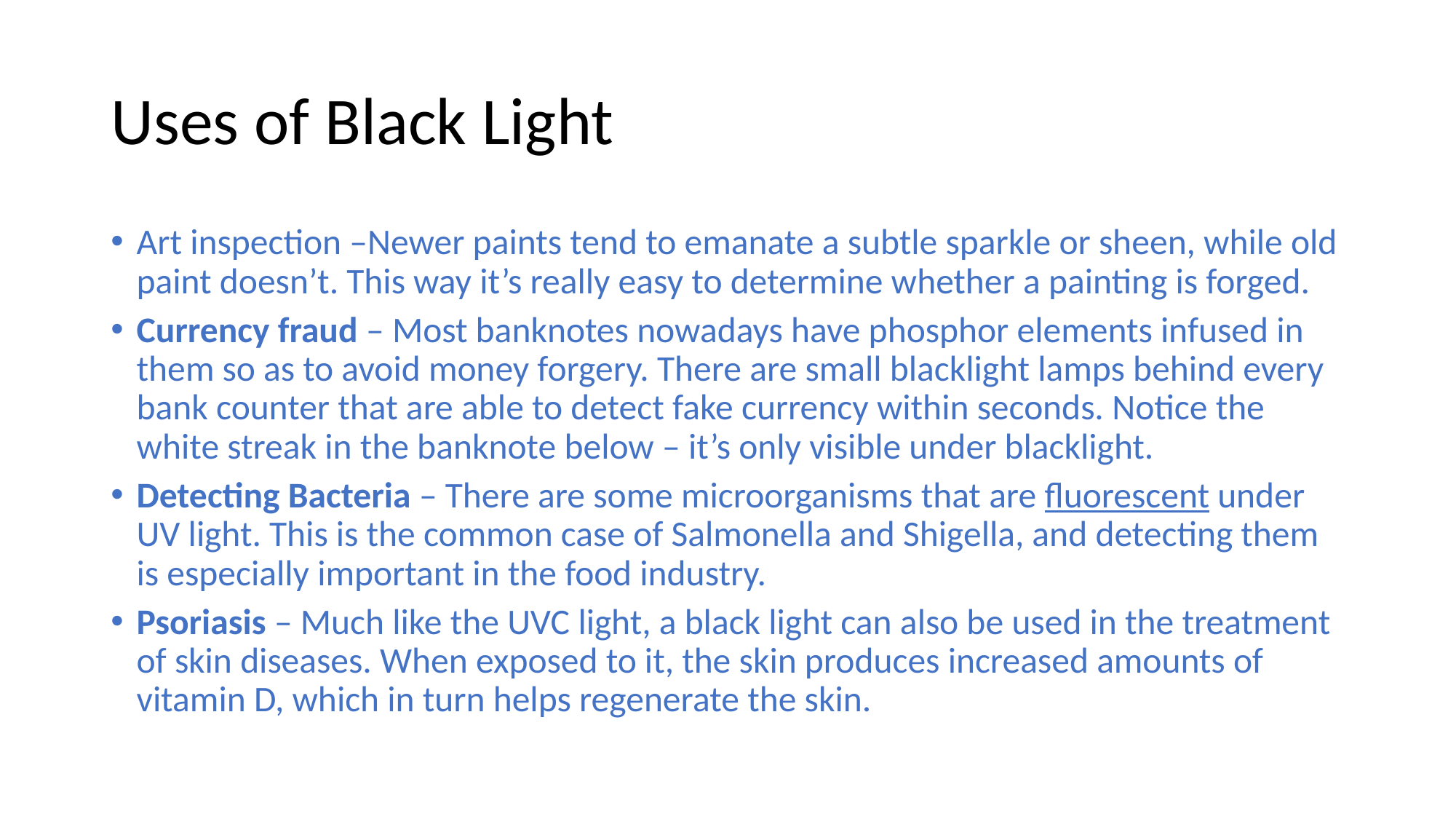

# Uses of Black Light
Art inspection –Newer paints tend to emanate a subtle sparkle or sheen, while old paint doesn’t. This way it’s really easy to determine whether a painting is forged.
Currency fraud – Most banknotes nowadays have phosphor elements infused in them so as to avoid money forgery. There are small blacklight lamps behind every bank counter that are able to detect fake currency within seconds. Notice the white streak in the banknote below – it’s only visible under blacklight.
Detecting Bacteria – There are some microorganisms that are fluorescent under UV light. This is the common case of Salmonella and Shigella, and detecting them is especially important in the food industry.
Psoriasis – Much like the UVC light, a black light can also be used in the treatment of skin diseases. When exposed to it, the skin produces increased amounts of vitamin D, which in turn helps regenerate the skin.